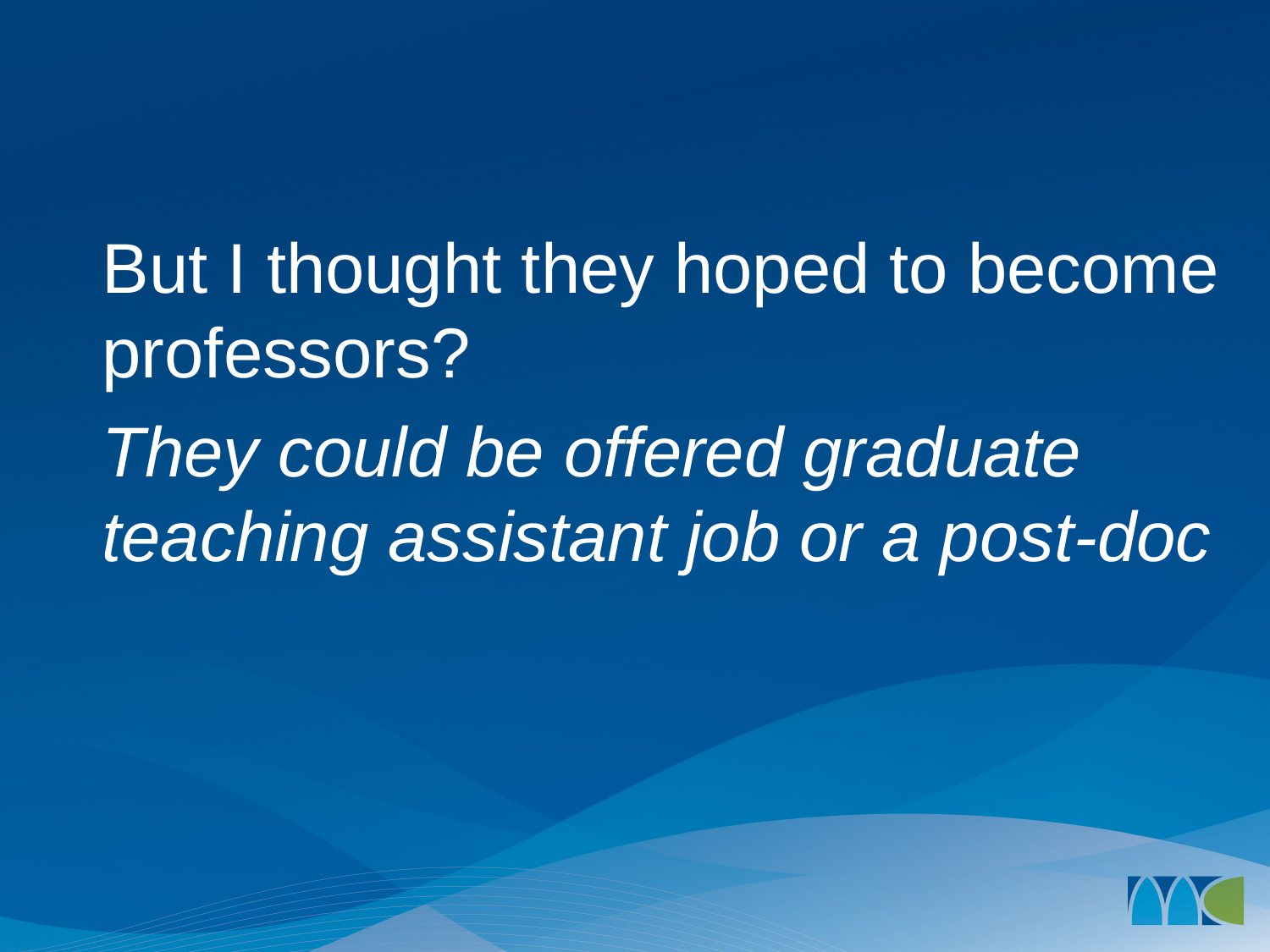

#
But I thought they hoped to become professors?
They could be offered graduate teaching assistant job or a post-doc